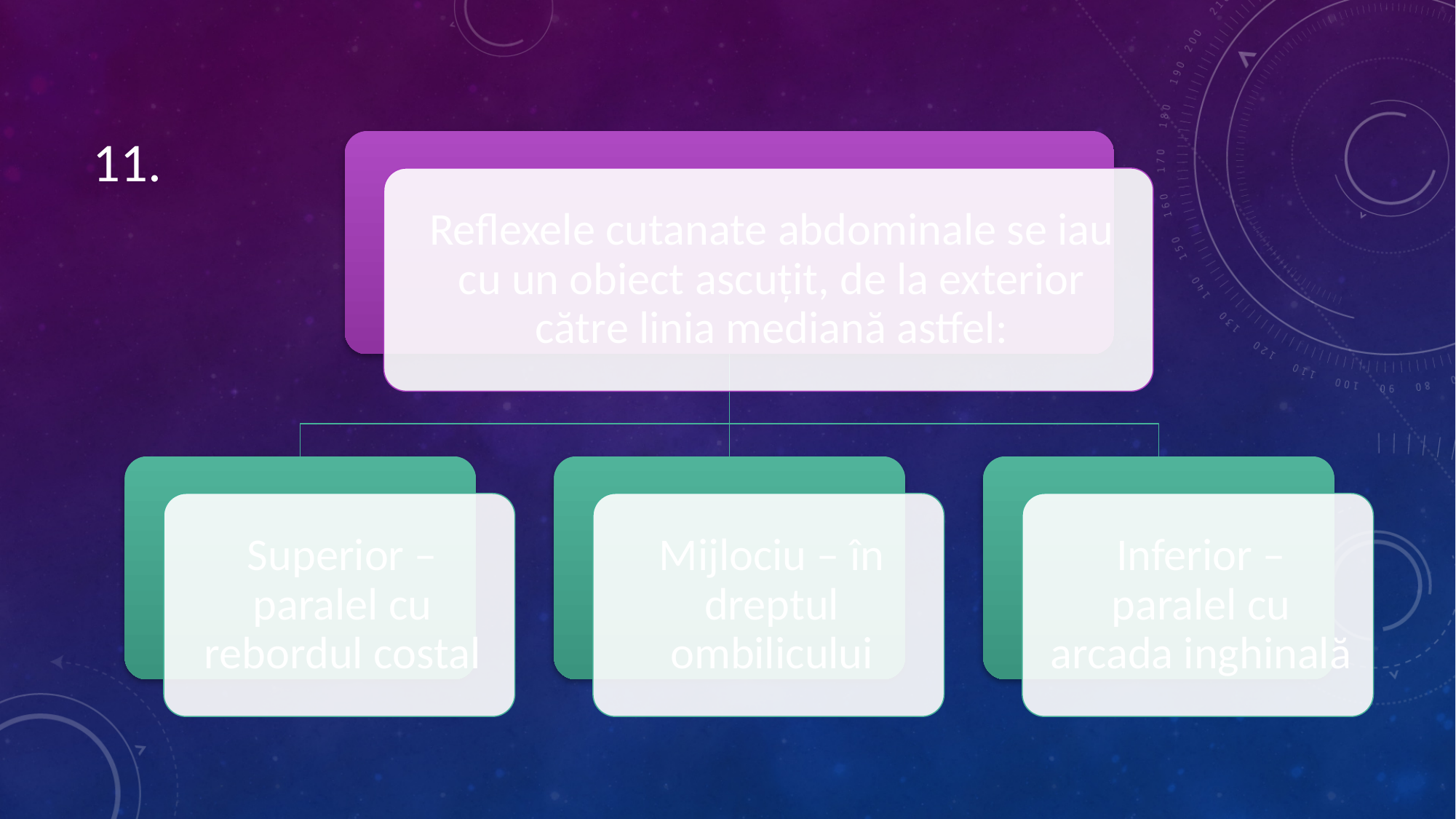

# 11.
Reflexele cutanate abdominale se iau cu un obiect ascuțit, de la exterior către linia mediană astfel:
Superior – paralel cu rebordul costal
Mijlociu – în dreptul ombilicului
Inferior – paralel cu arcada inghinală